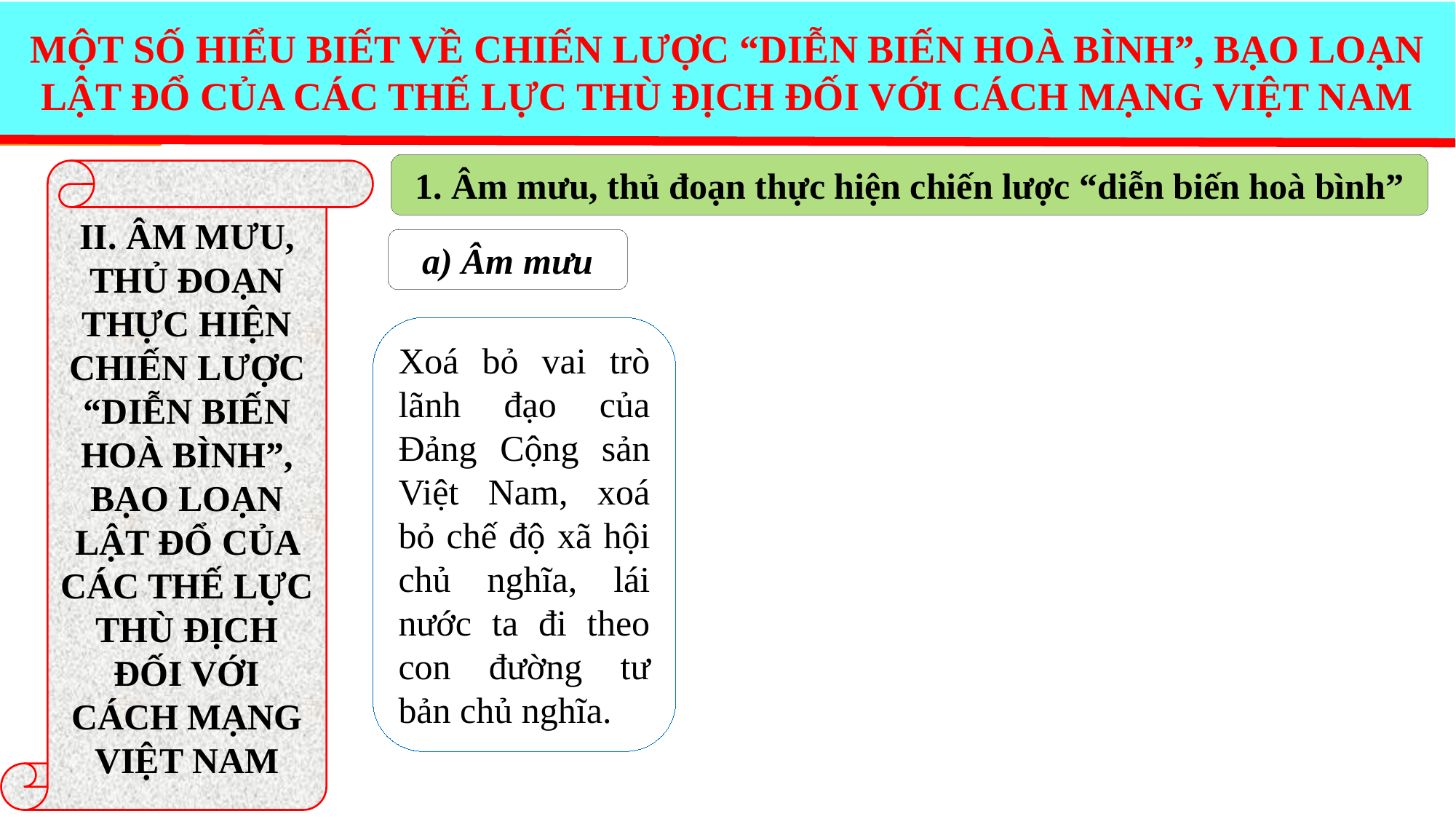

MỘT SỐ HIỂU BIẾT VỀ CHIẾN LƯỢC “DIỄN BIẾN HOÀ BÌNH”, BẠO LOẠN LẬT ĐỔ CỦA CÁC THẾ LỰC THÙ ĐỊCH ĐỐI VỚI CÁCH MẠNG VIỆT NAM
1. Âm mưu, thủ đoạn thực hiện chiến lược “diễn biến hoà bình”
II. ÂM MƯU, THỦ ĐOẠN THỰC HIỆN CHIẾN LƯỢC “DIỄN BIẾN HOÀ BÌNH”, BẠO LOẠN LẬT ĐỔ CỦA CÁC THẾ LỰC THÙ ĐỊCH ĐỐI VỚI CÁCH MẠNG VIỆT NAM
a) Âm mưu
Xoá bỏ vai trò lãnh đạo của Đảng Cộng sản Việt Nam, xoá bỏ chế độ xã hội chủ nghĩa, lái nước ta đi theo con đường tư bản chủ nghĩa.